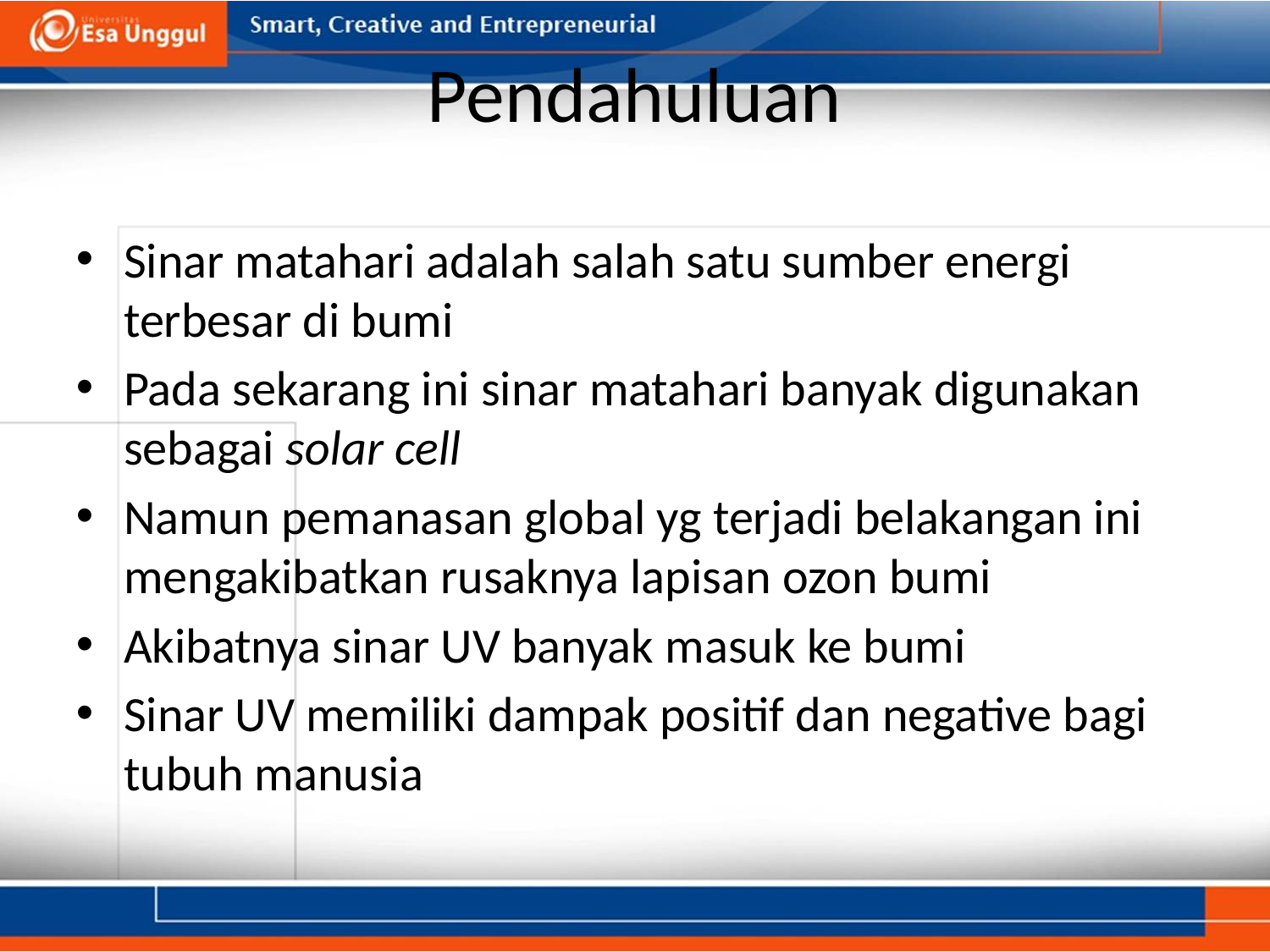

# Pendahuluan
Sinar matahari adalah salah satu sumber energi terbesar di bumi
Pada sekarang ini sinar matahari banyak digunakan sebagai solar cell
Namun pemanasan global yg terjadi belakangan ini mengakibatkan rusaknya lapisan ozon bumi
Akibatnya sinar UV banyak masuk ke bumi
Sinar UV memiliki dampak positif dan negative bagi tubuh manusia